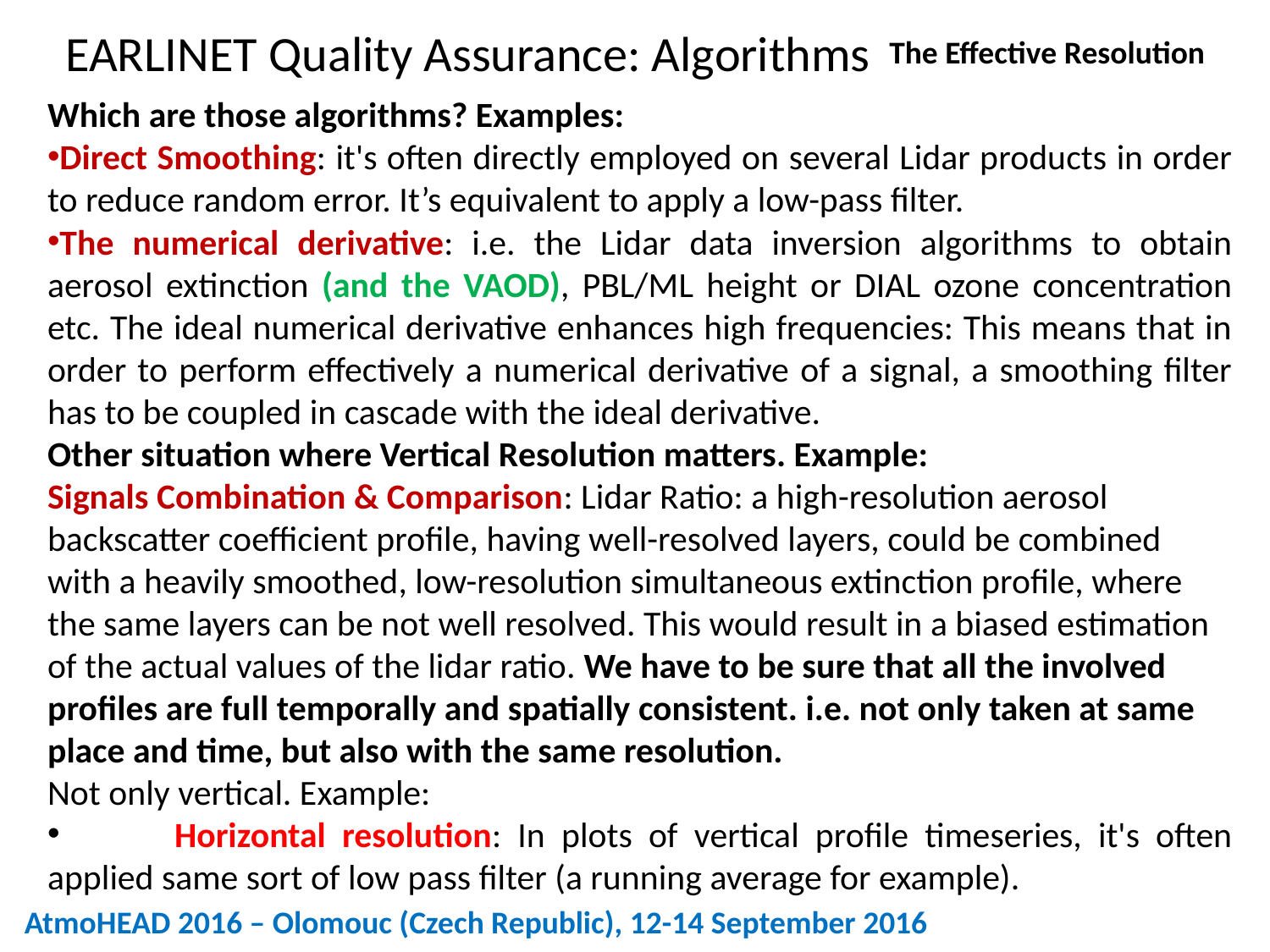

EARLINET Quality Assurance: Algorithms
The Effective Resolution
Which are those algorithms? Examples:
Direct Smoothing: it's often directly employed on several Lidar products in order to reduce random error. It’s equivalent to apply a low-pass filter.
The numerical derivative: i.e. the Lidar data inversion algorithms to obtain aerosol extinction (and the VAOD), PBL/ML height or DIAL ozone concentration etc. The ideal numerical derivative enhances high frequencies: This means that in order to perform effectively a numerical derivative of a signal, a smoothing filter has to be coupled in cascade with the ideal derivative.
Other situation where Vertical Resolution matters. Example:
Signals Combination & Comparison: Lidar Ratio: a high-resolution aerosol backscatter coefficient profile, having well-resolved layers, could be combined with a heavily smoothed, low-resolution simultaneous extinction profile, where the same layers can be not well resolved. This would result in a biased estimation of the actual values of the lidar ratio. We have to be sure that all the involved profiles are full temporally and spatially consistent. i.e. not only taken at same place and time, but also with the same resolution.
Not only vertical. Example:
	Horizontal resolution: In plots of vertical profile timeseries, it's often applied same sort of low pass filter (a running average for example).
AtmoHEAD 2016 – Olomouc (Czech Republic), 12-14 September 2016